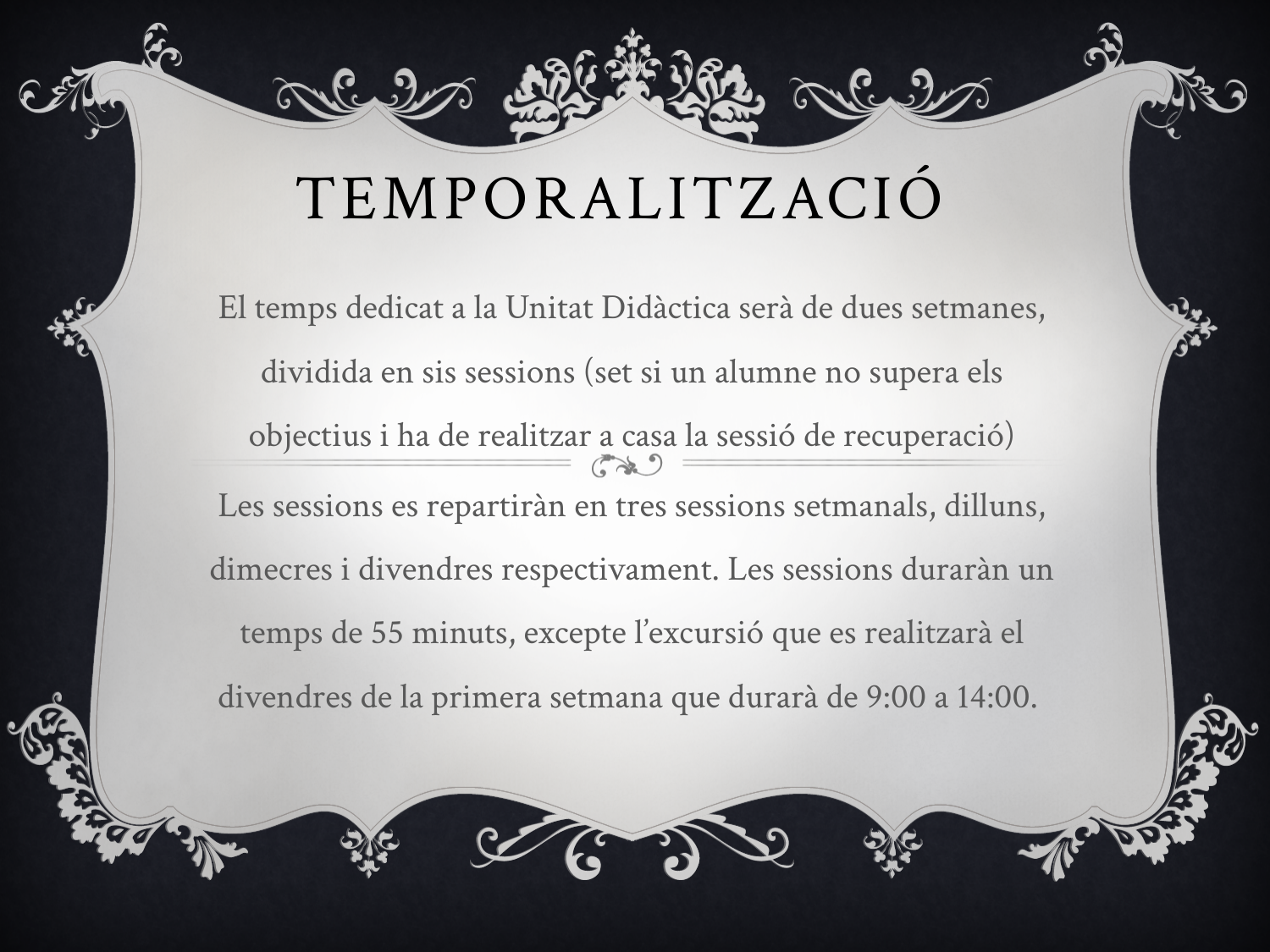

# TEMPORALITZACIÓ
El temps dedicat a la Unitat Didàctica serà de dues setmanes, dividida en sis sessions (set si un alumne no supera els objectius i ha de realitzar a casa la sessió de recuperació)
Les sessions es repartiràn en tres sessions setmanals, dilluns, dimecres i divendres respectivament. Les sessions duraràn un temps de 55 minuts, excepte l’excursió que es realitzarà el divendres de la primera setmana que durarà de 9:00 a 14:00.